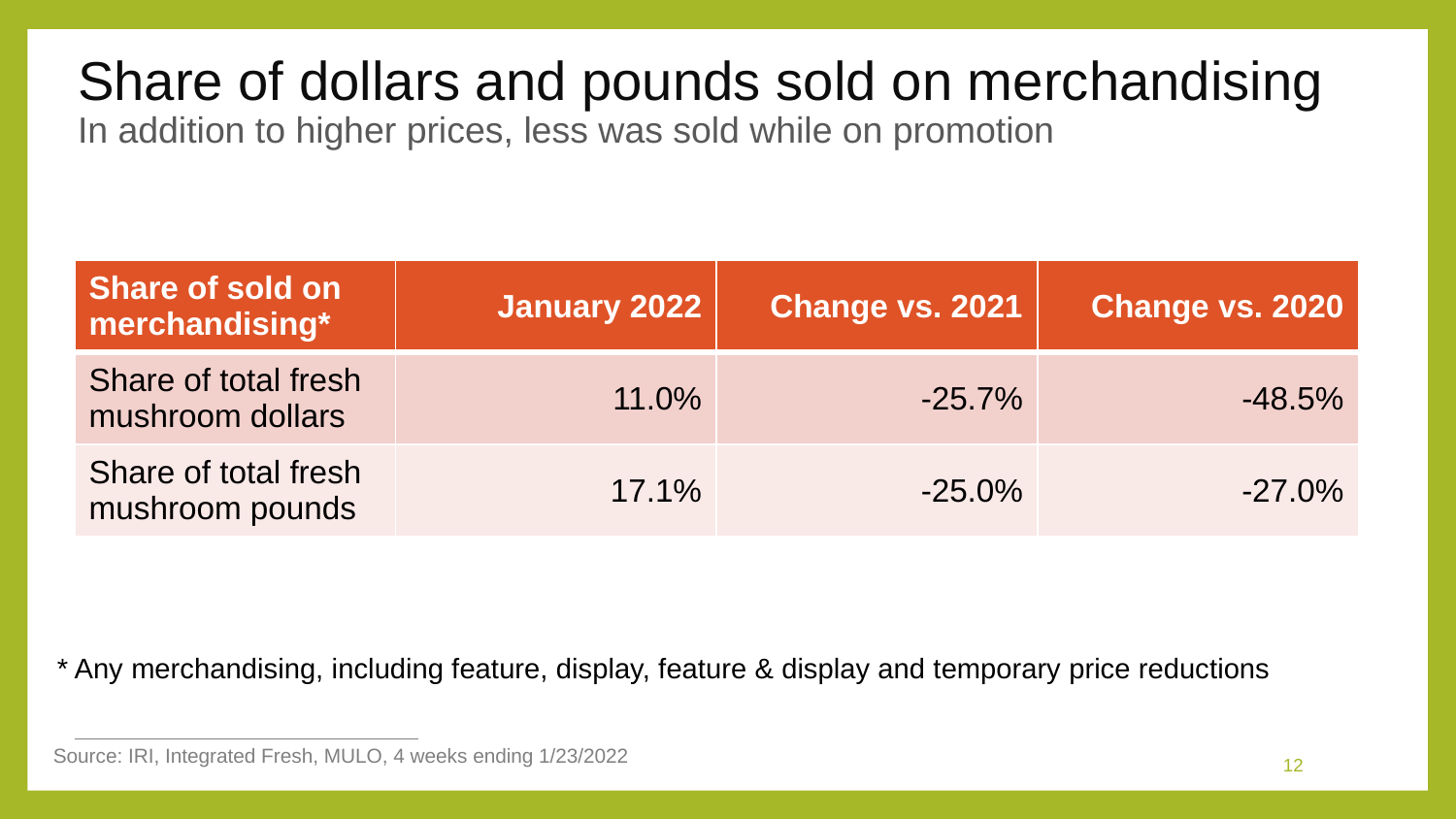

# Share of dollars and pounds sold on merchandising In addition to higher prices, less was sold while on promotion
| Share of sold on merchandising\* | January 2022 | Change vs. 2021 | Change vs. 2020 |
| --- | --- | --- | --- |
| Share of total fresh mushroom dollars | 11.0% | -25.7% | -48.5% |
| Share of total fresh mushroom pounds | 17.1% | -25.0% | -27.0% |
* Any merchandising, including feature, display, feature & display and temporary price reductions
Source: IRI, Integrated Fresh, MULO, 4 weeks ending 1/23/2022
12